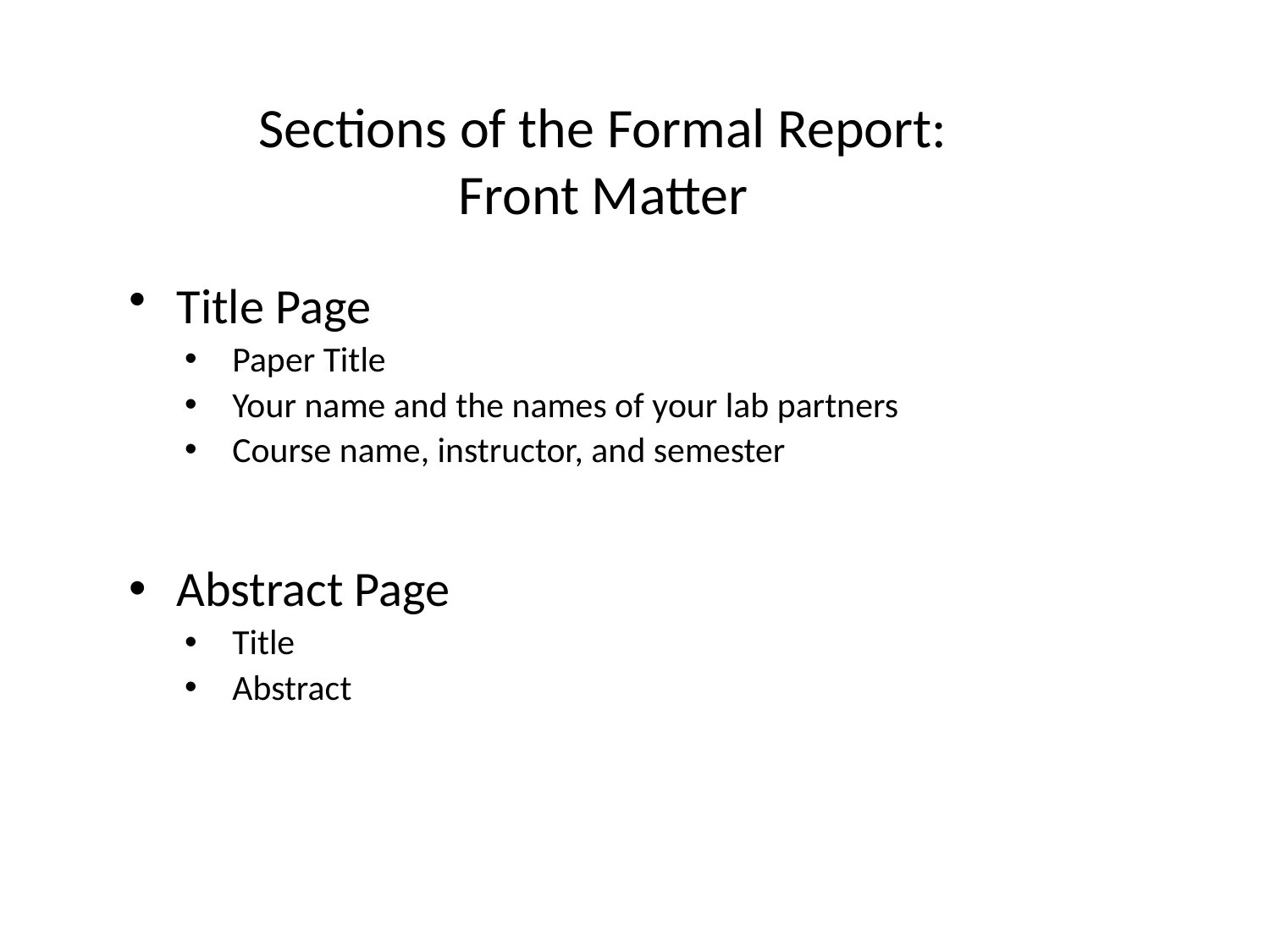

# Sections of the Formal Report: Front Matter
Title Page
Paper Title
Your name and the names of your lab partners
Course name, instructor, and semester

Abstract Page
Title
Abstract